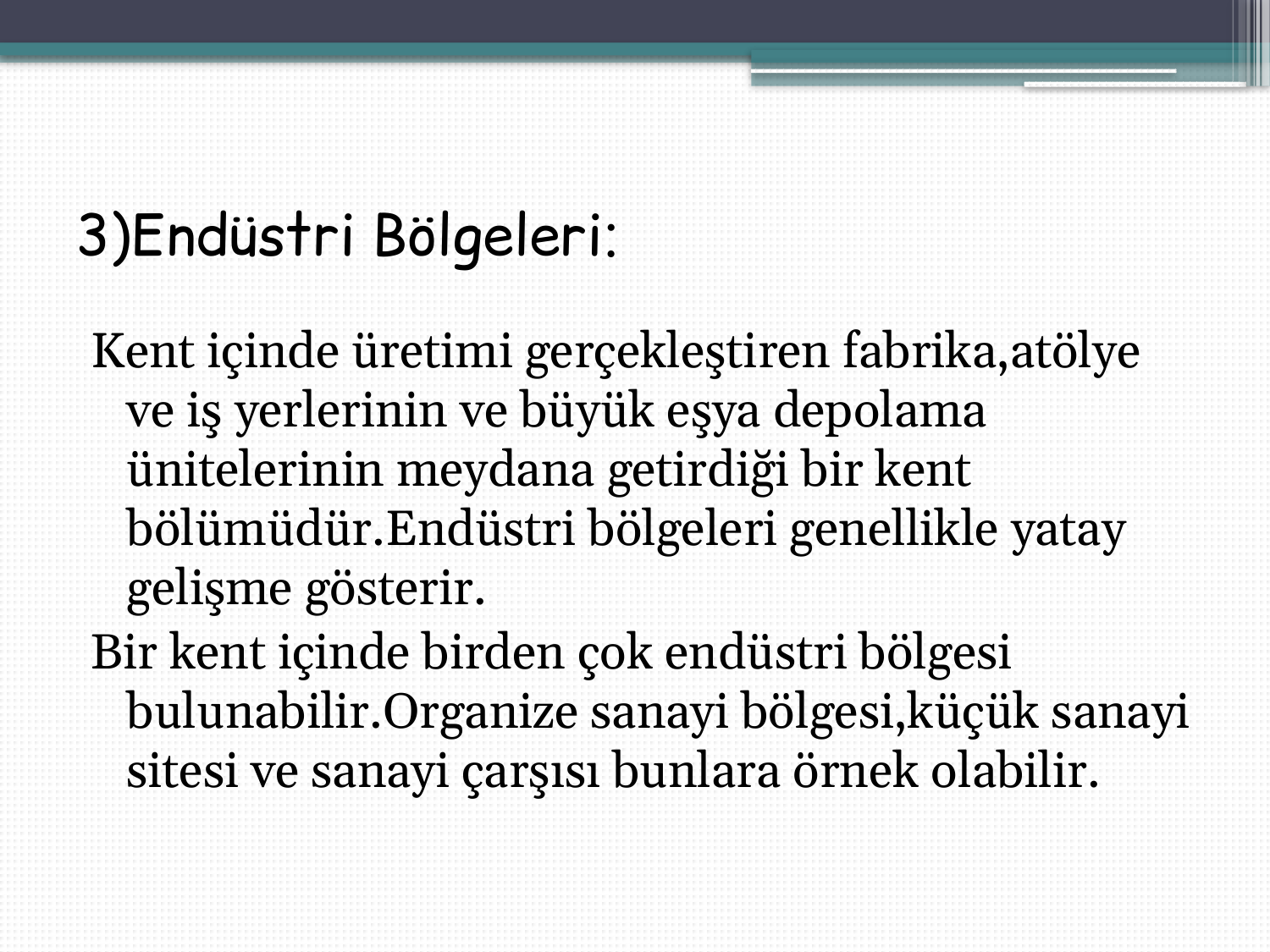

# 3)Endüstri Bölgeleri:
Kent içinde üretimi gerçekleştiren fabrika,atölye ve iş yerlerinin ve büyük eşya depolama ünitelerinin meydana getirdiği bir kent bölümüdür.Endüstri bölgeleri genellikle yatay gelişme gösterir.
Bir kent içinde birden çok endüstri bölgesi bulunabilir.Organize sanayi bölgesi,küçük sanayi sitesi ve sanayi çarşısı bunlara örnek olabilir.